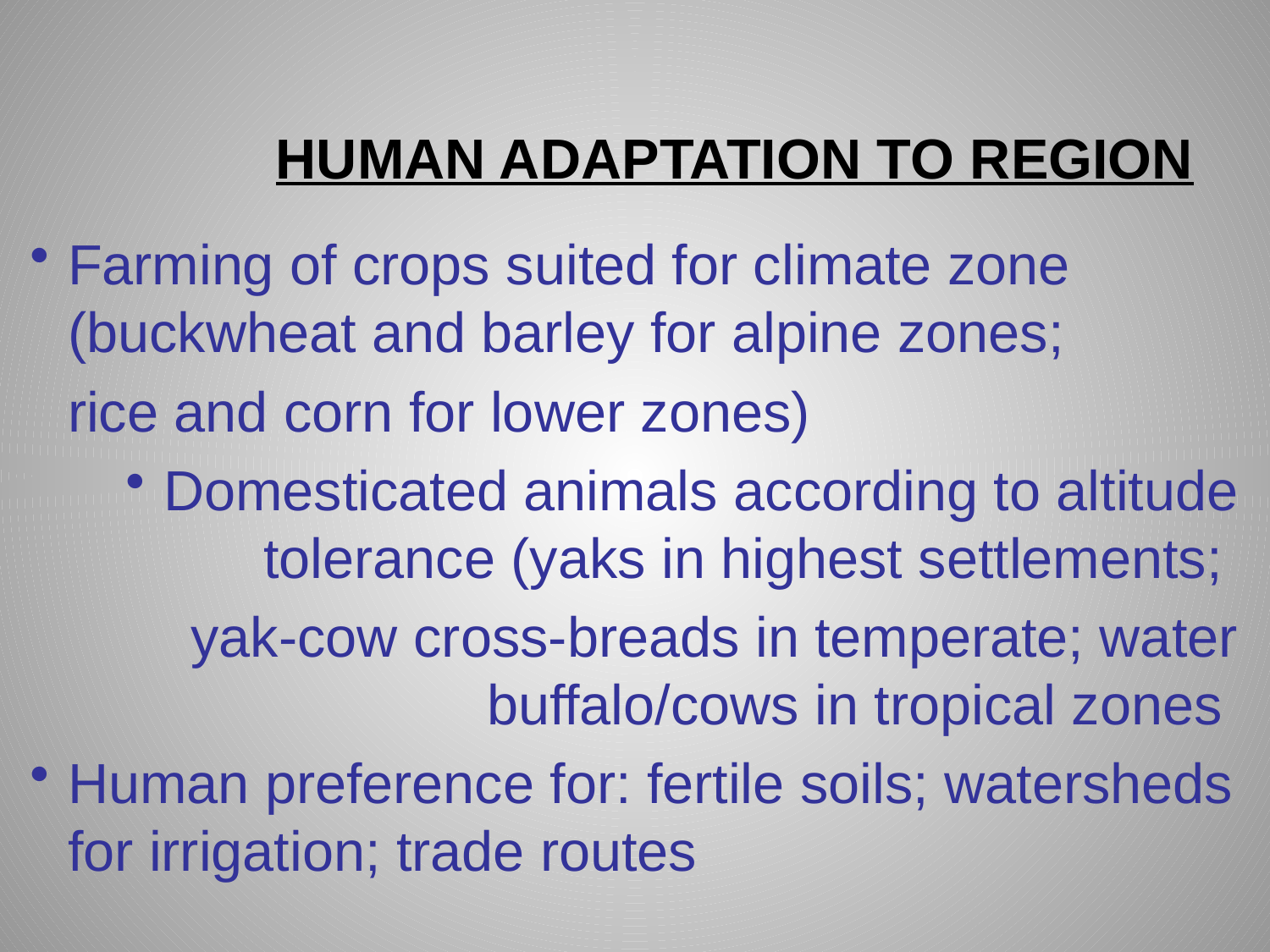

HUMAN ADAPTATION TO REGION
Farming of crops suited for climate zone (buckwheat and barley for alpine zones;
	rice and corn for lower zones)
Domesticated animals according to altitude tolerance (yaks in highest settlements;
yak-cow cross-breads in temperate; water buffalo/cows in tropical zones
Human preference for: fertile soils; watersheds for irrigation; trade routes